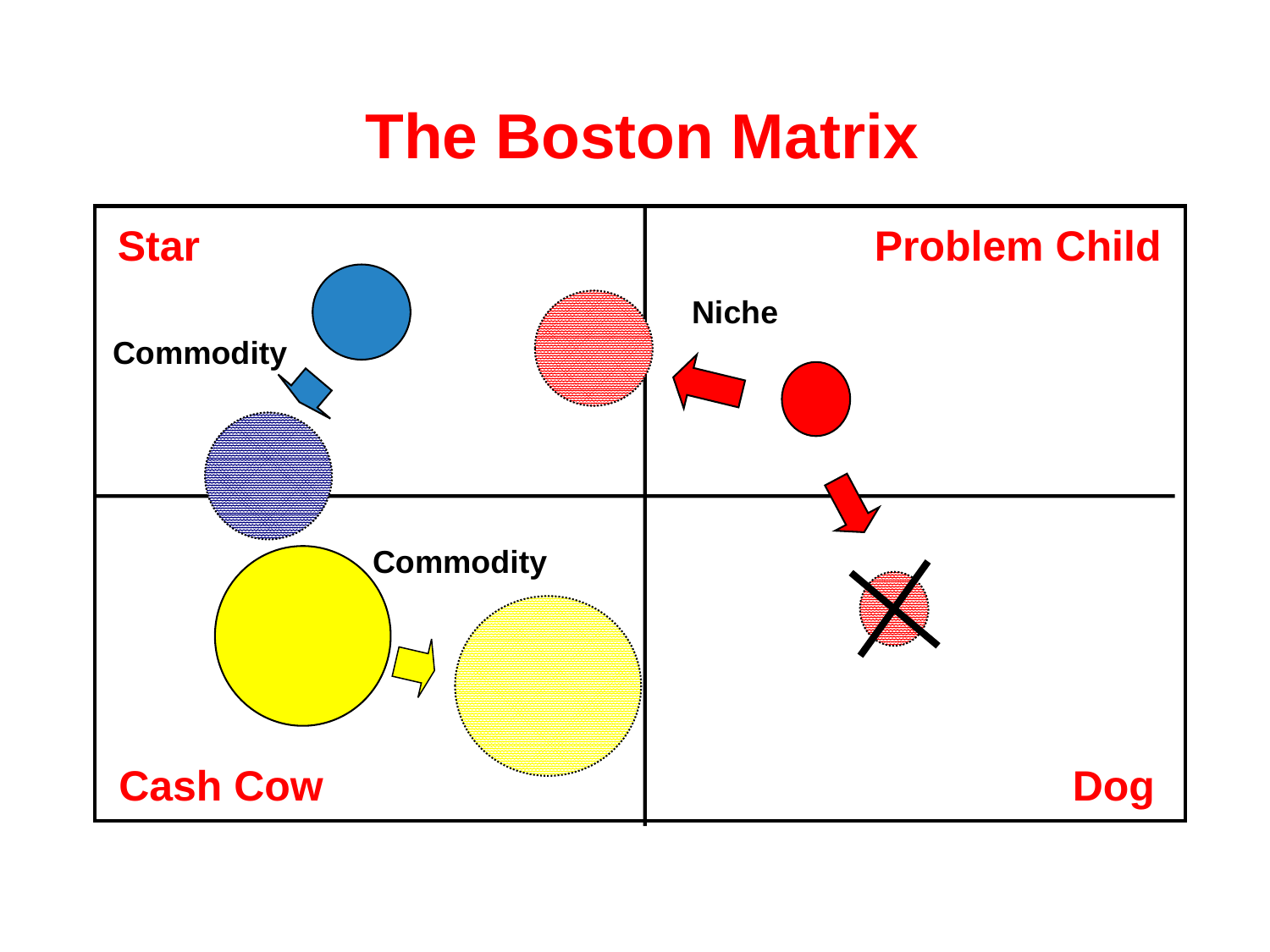

The Boston Matrix

Star
Problem Child

Niche

Commodity

Commodity

Cash Cow
Dog